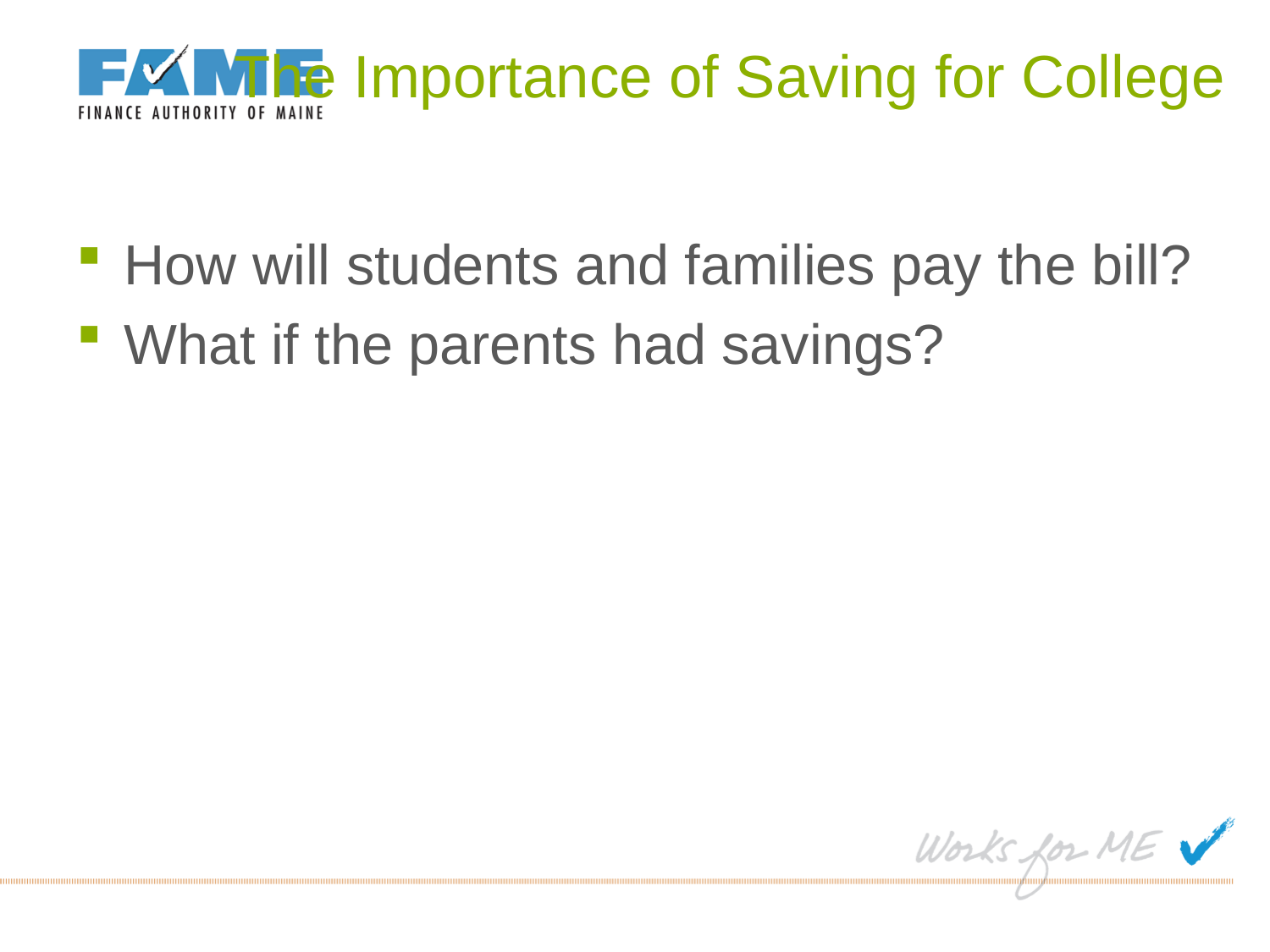

# The Importance of Saving for College
How will students and families pay the bill?
What if the parents had savings?